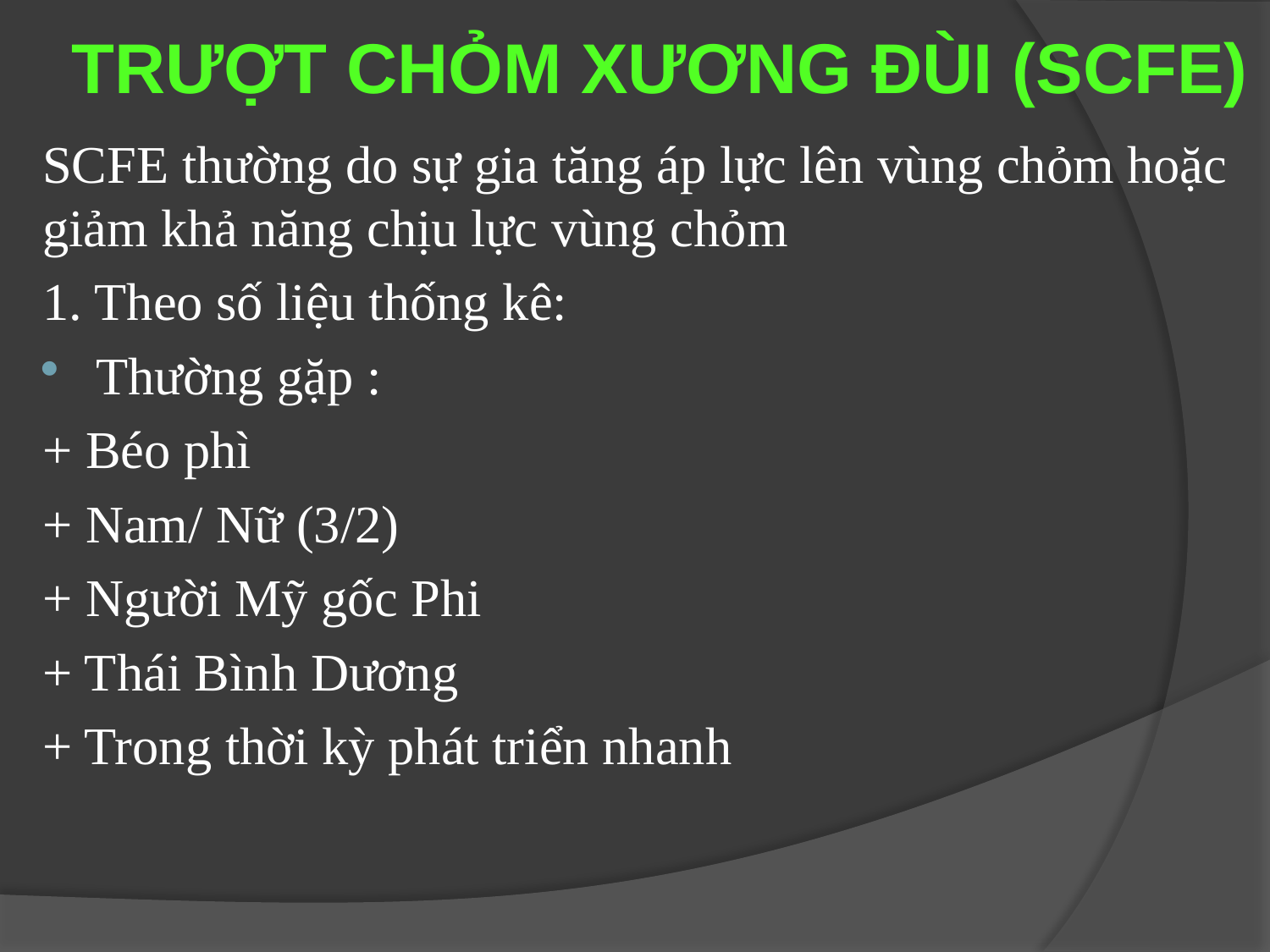

# TRƯỢT CHỎM XƯƠNG ĐÙI (SCFE)
SCFE thường do sự gia tăng áp lực lên vùng chỏm hoặc giảm khả năng chịu lực vùng chỏm
1. Theo số liệu thống kê:
Thường gặp :
+ Béo phì
+ Nam/ Nữ (3/2)
+ Người Mỹ gốc Phi
+ Thái Bình Dương
+ Trong thời kỳ phát triển nhanh